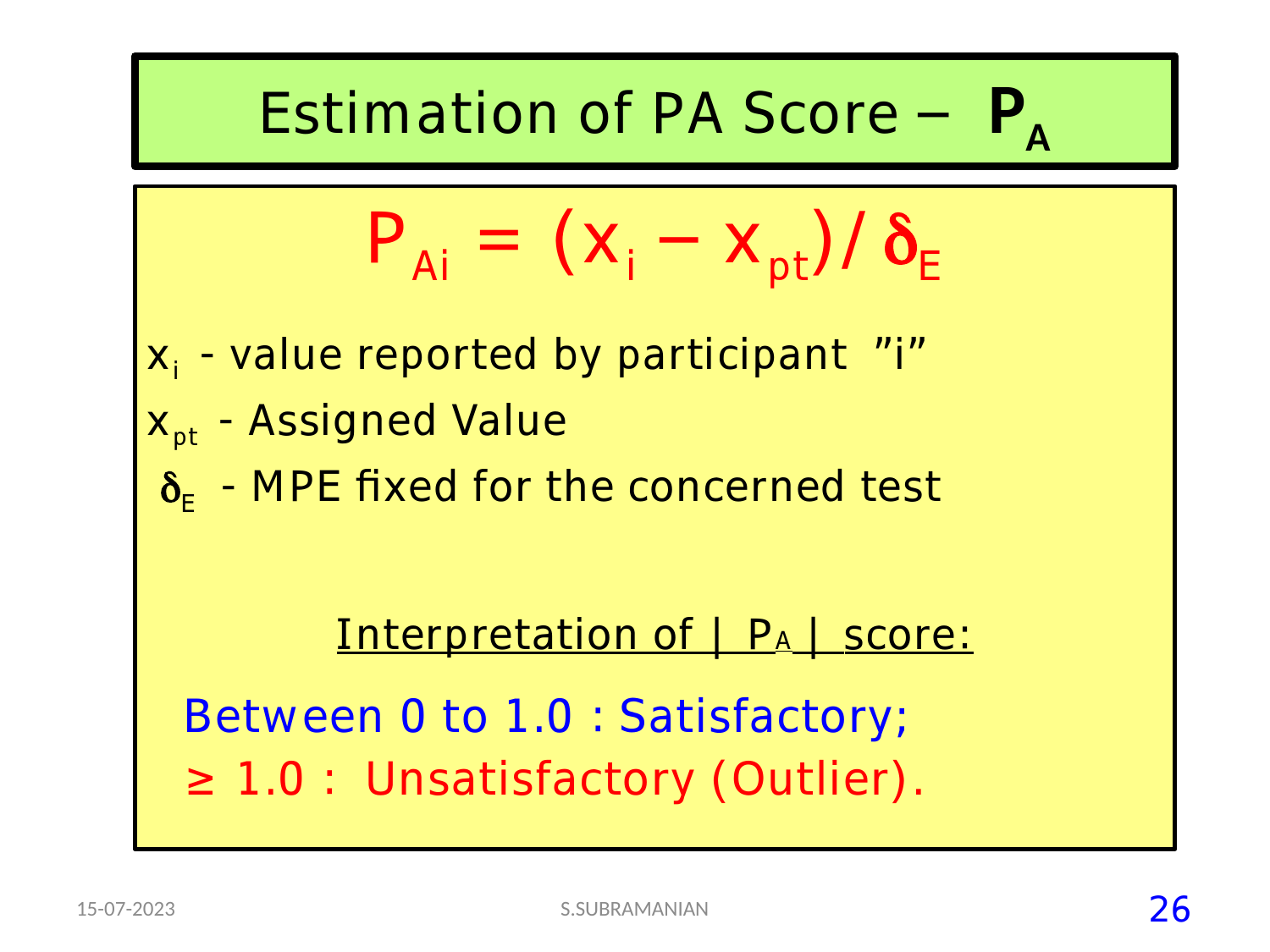

# Estimation of PA Score –  PA
PAi = (xi – xpt)/δE

xi  - value reported by participant  ”i”
xpt  - Assigned Value
 δE  - MPE fixed for the concerned test

Interpretation of | PA | score:

Between 0 to 1.0 : Satisfactory;
≥ 1.0 :  Unsatisfactory (Outlier).

15-07-2023
S.SUBRAMANIAN
26